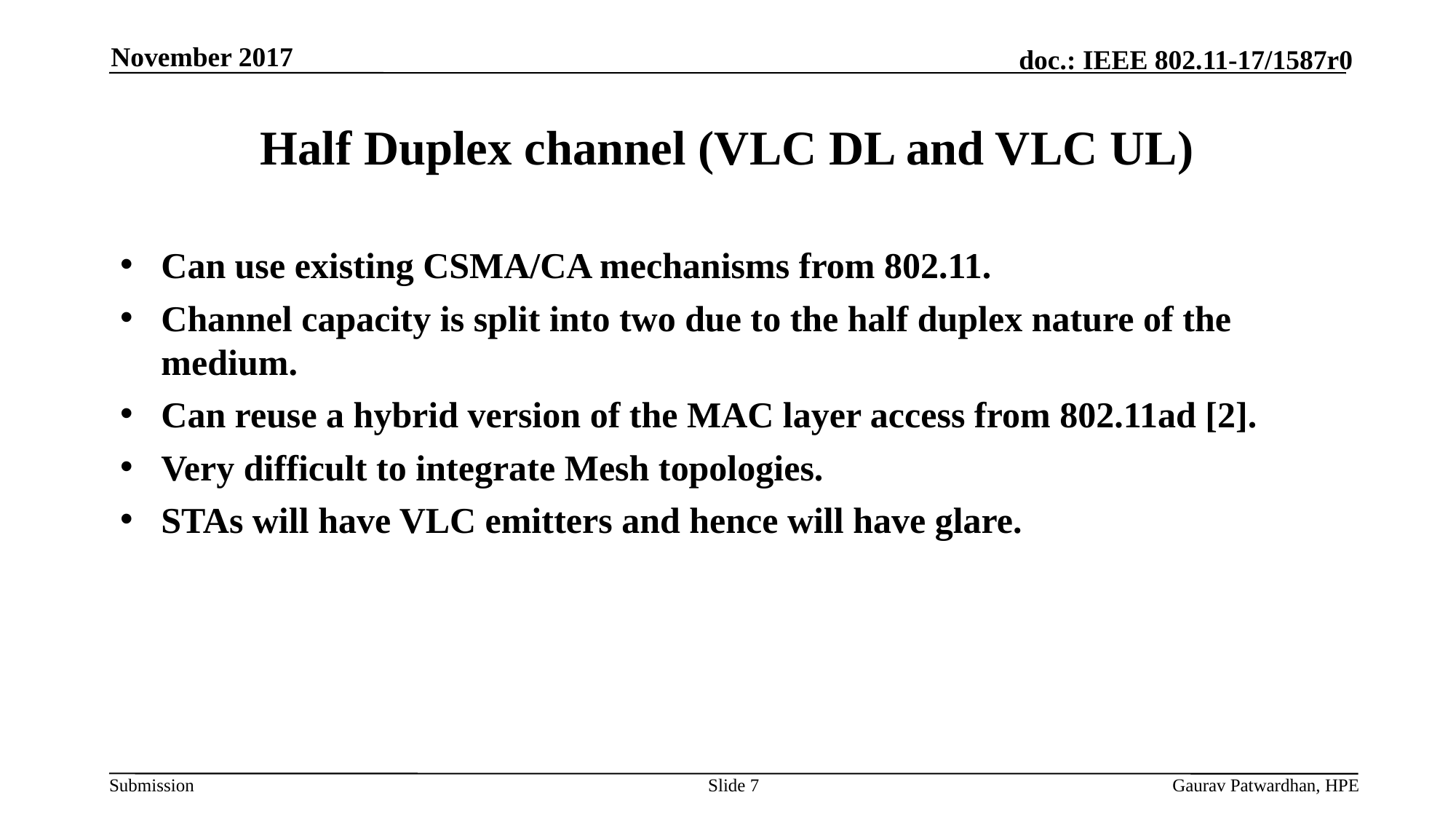

November 2017
# Half Duplex channel (VLC DL and VLC UL)
Can use existing CSMA/CA mechanisms from 802.11.
Channel capacity is split into two due to the half duplex nature of the medium.
Can reuse a hybrid version of the MAC layer access from 802.11ad [2].
Very difficult to integrate Mesh topologies.
STAs will have VLC emitters and hence will have glare.

Slide 7
Gaurav Patwardhan, HPE